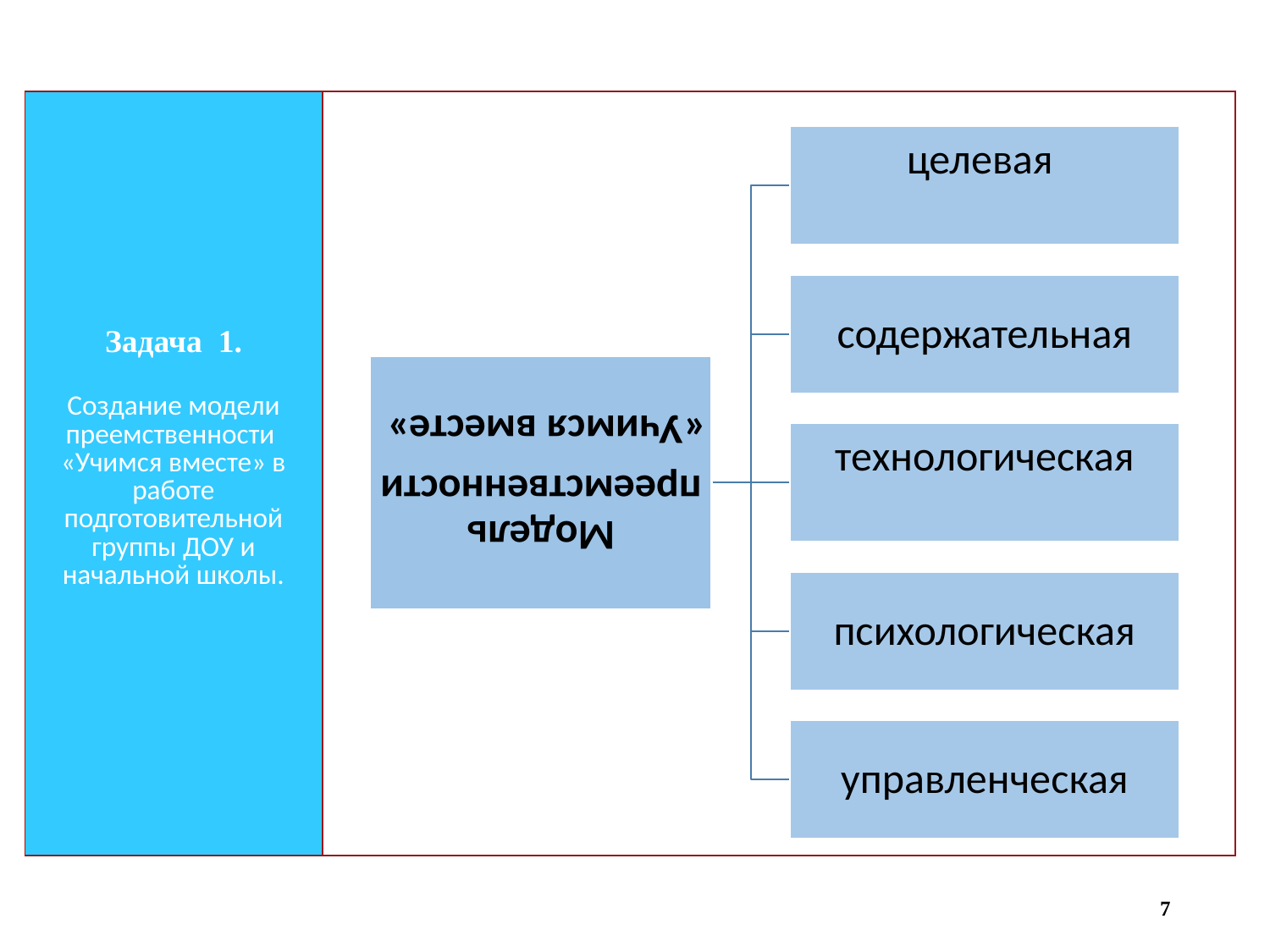

| Задача 1. Создание модели преемственности «Учимся вместе» в работе подготовительной группы ДОУ и начальной школы. |  |
| --- | --- |

Модель преемственности
«Учимся вместе»
целевая
содержательная
технологическая
психологическая
управленческая

7